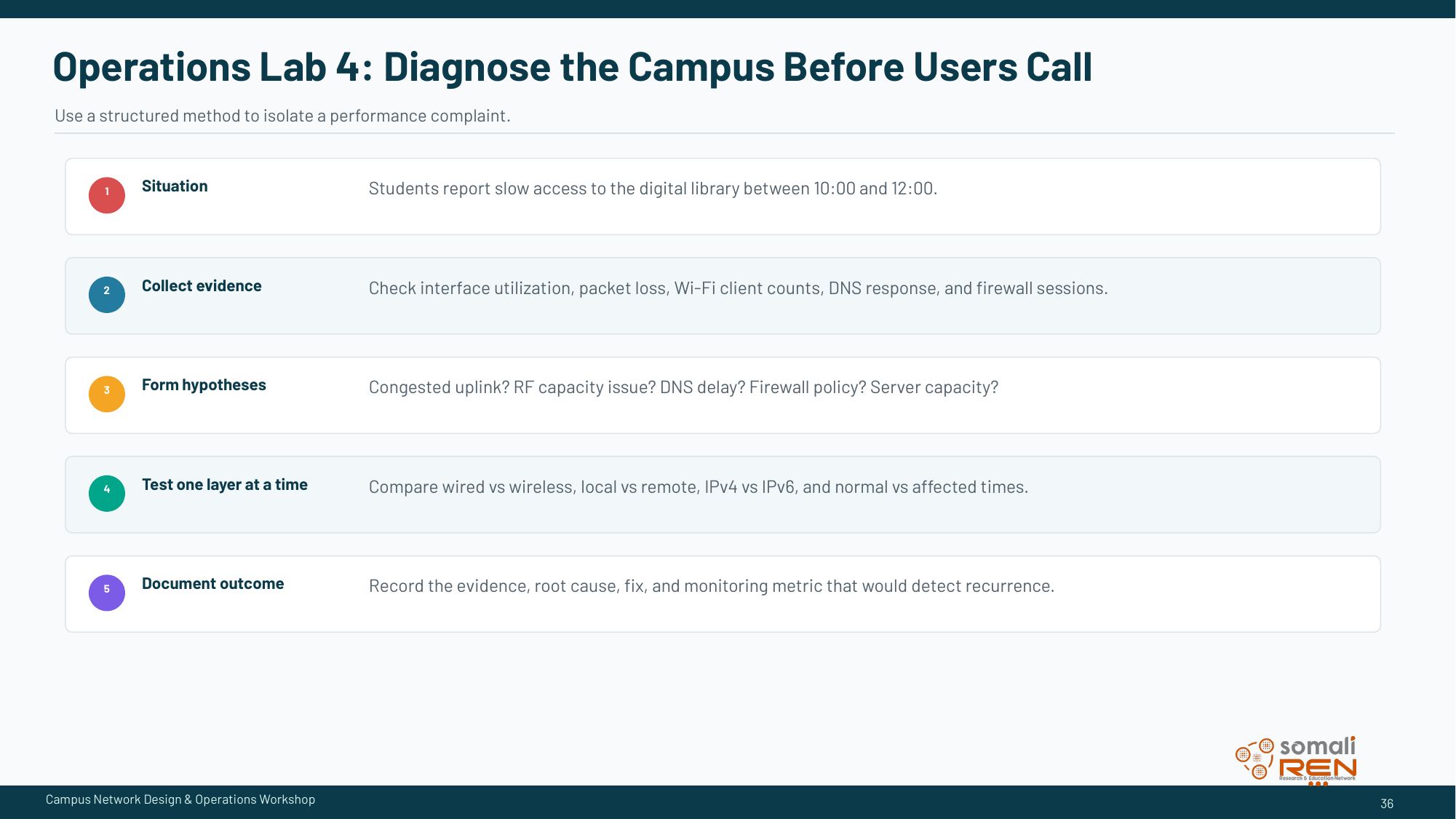

Operations Lab 4: Diagnose the Campus Before Users Call
Use a structured method to isolate a performance complaint.

Situation
Students report slow access to the digital library between 10:00 and 12:00.

1

Collect evidence
Check interface utilization, packet loss, Wi-Fi client counts, DNS response, and firewall sessions.

2

Form hypotheses
Congested uplink? RF capacity issue? DNS delay? Firewall policy? Server capacity?

3

Test one layer at a time
Compare wired vs wireless, local vs remote, IPv4 vs IPv6, and normal vs affected times.

4

Document outcome
Record the evidence, root cause, fix, and monitoring metric that would detect recurrence.

5
36